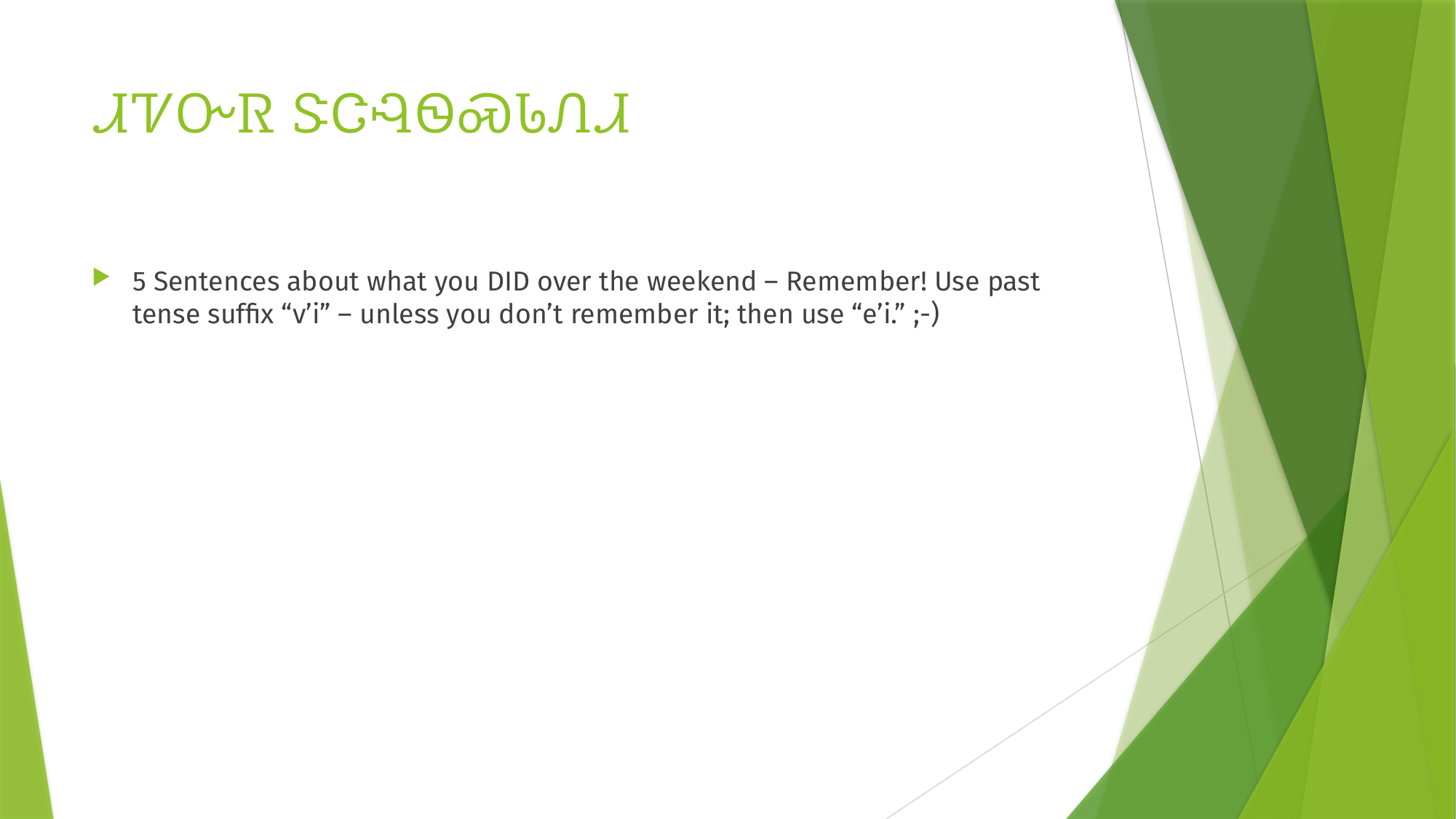

# ᏗᏤᏅᏒ ᏕᏣᎸᏫᏍᏓᏁᏗ
5 Sentences about what you DID over the weekend – Remember! Use past tense suffix “v’i” – unless you don’t remember it; then use “e’i.” ;-)